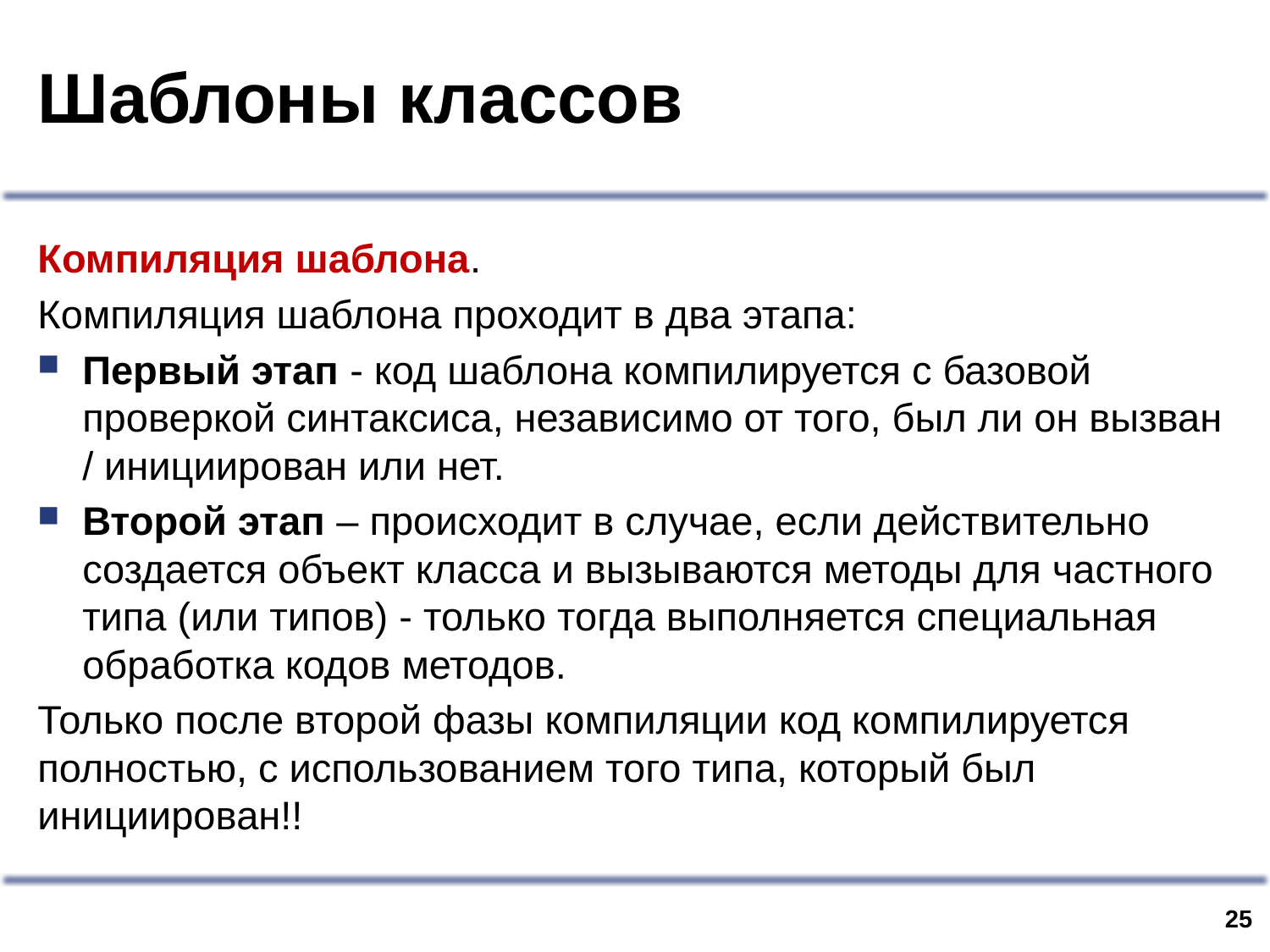

# Шаблоны классов
Компиляция шаблона.
Компиляция шаблона проходит в два этапа:
Первый этап - код шаблона компилируется с базовой проверкой синтаксиса, независимо от того, был ли он вызван / инициирован или нет.
Второй этап – происходит в случае, если действительно создается объект класса и вызываются методы для частного типа (или типов) - только тогда выполняется специальная обработка кодов методов.
Только после второй фазы компиляции код компилируется полностью, с использованием того типа, который был инициирован!!
25